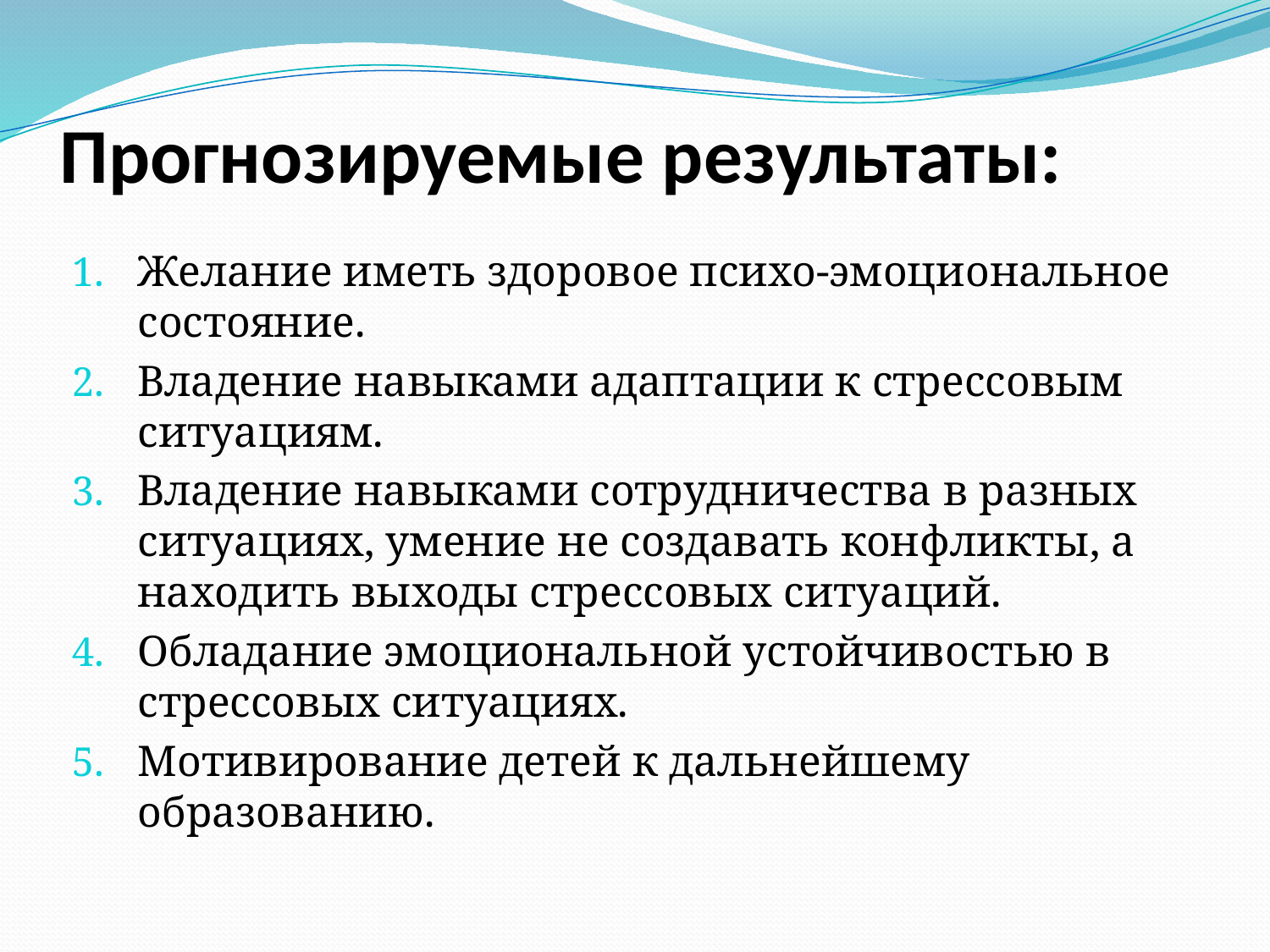

# Прогнозируемые результаты:
Желание иметь здоровое психо-эмоциональное состояние.
Владение навыками адаптации к стрессовым ситуациям.
Владение навыками сотрудничества в разных ситуациях, умение не создавать конфликты, а находить выходы стрессовых ситуаций.
Обладание эмоциональной устойчивостью в стрессовых ситуациях.
Мотивирование детей к дальнейшему образованию.